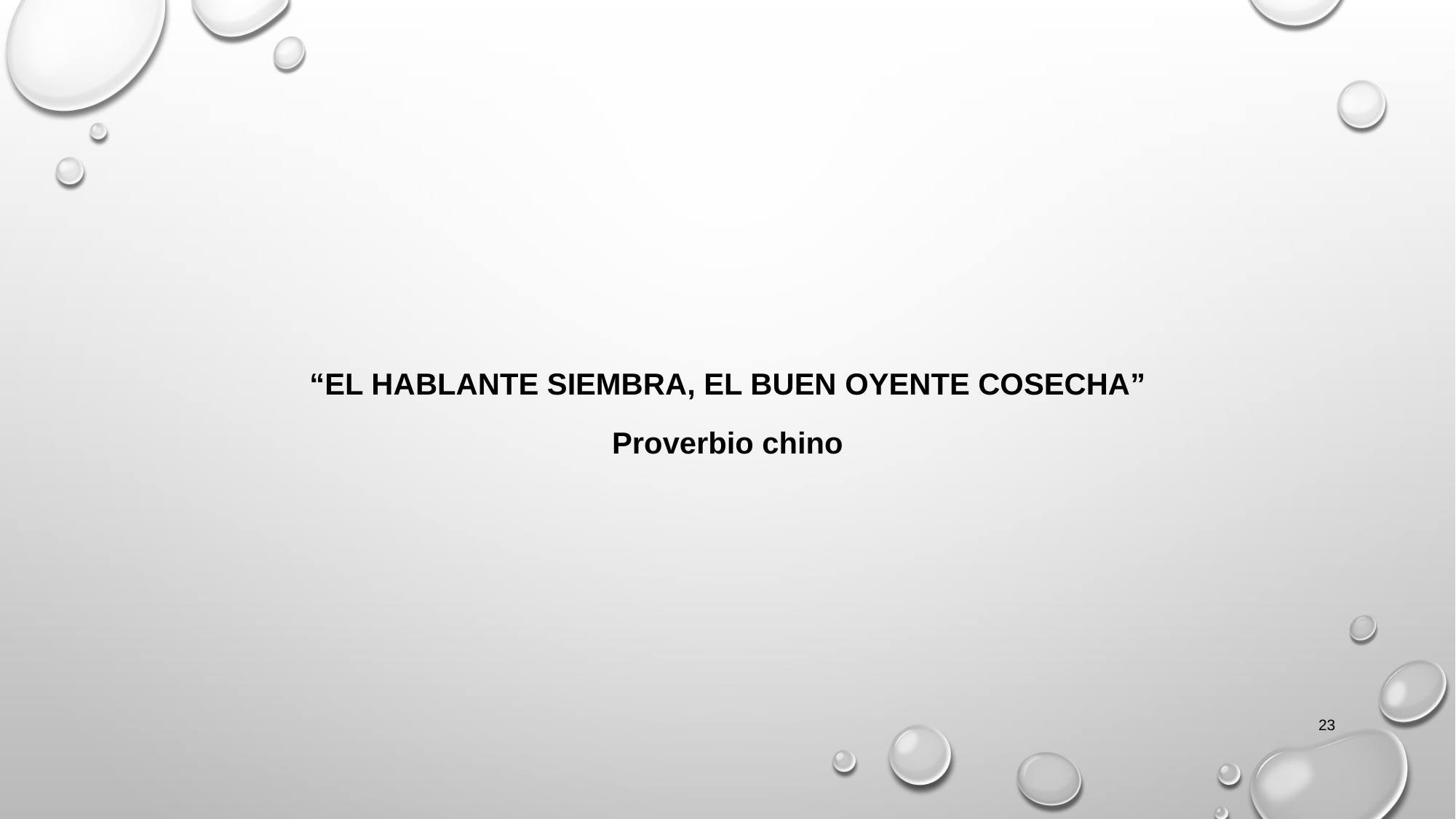

“EL HABLANTE SIEMBRA, EL BUEN OYENTE COSECHA”
Proverbio chino
23